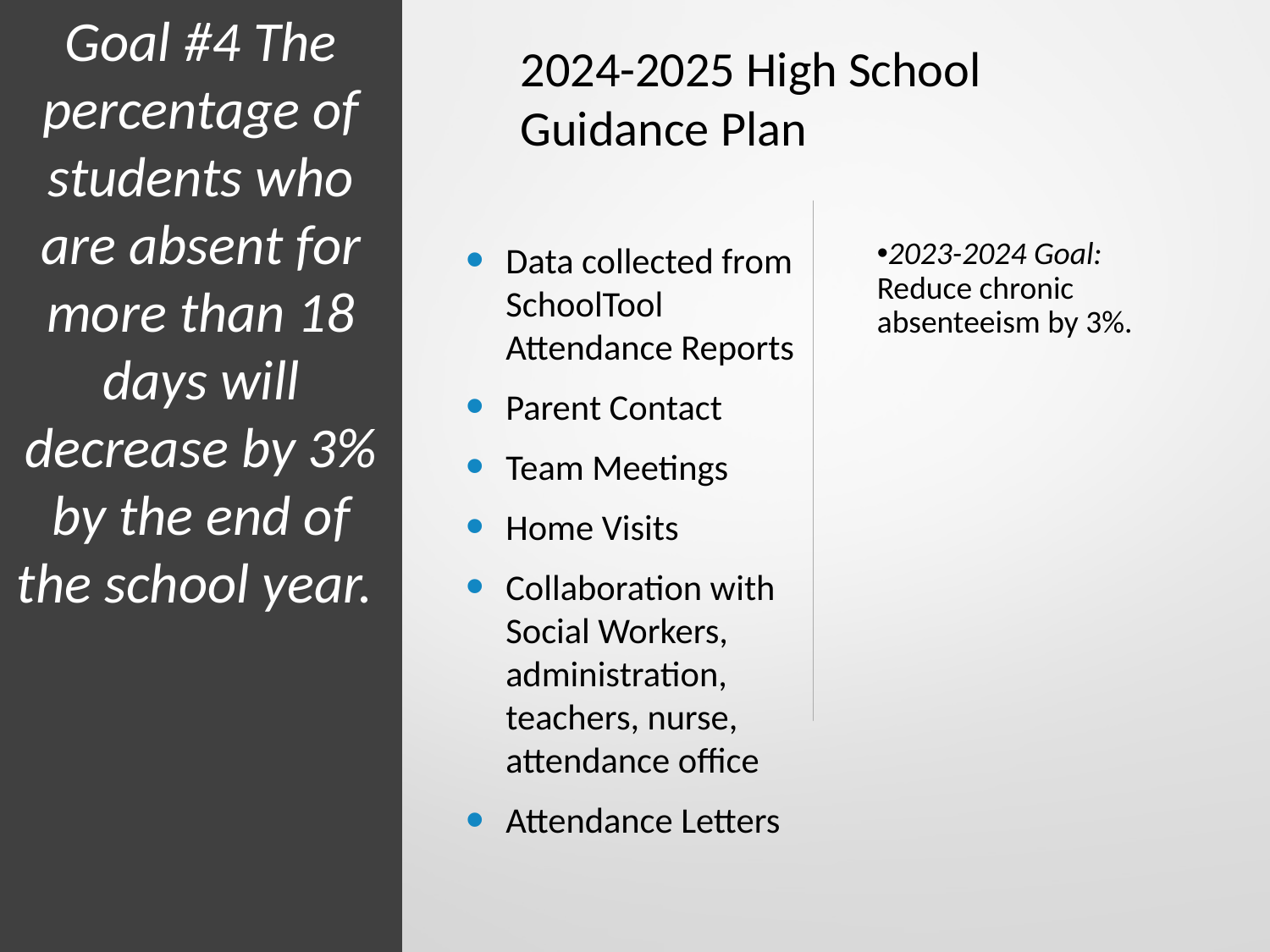

# Goal #4 The percentage of students who are absent for more than 18 days will decrease by 3% by the end of the school year.
2024-2025 High School Guidance Plan
Data collected from SchoolTool Attendance Reports
Parent Contact
Team Meetings
Home Visits
Collaboration with Social Workers, administration, teachers, nurse, attendance office
Attendance Letters

2023-2024 Goal: Reduce chronic absenteeism by 3%.